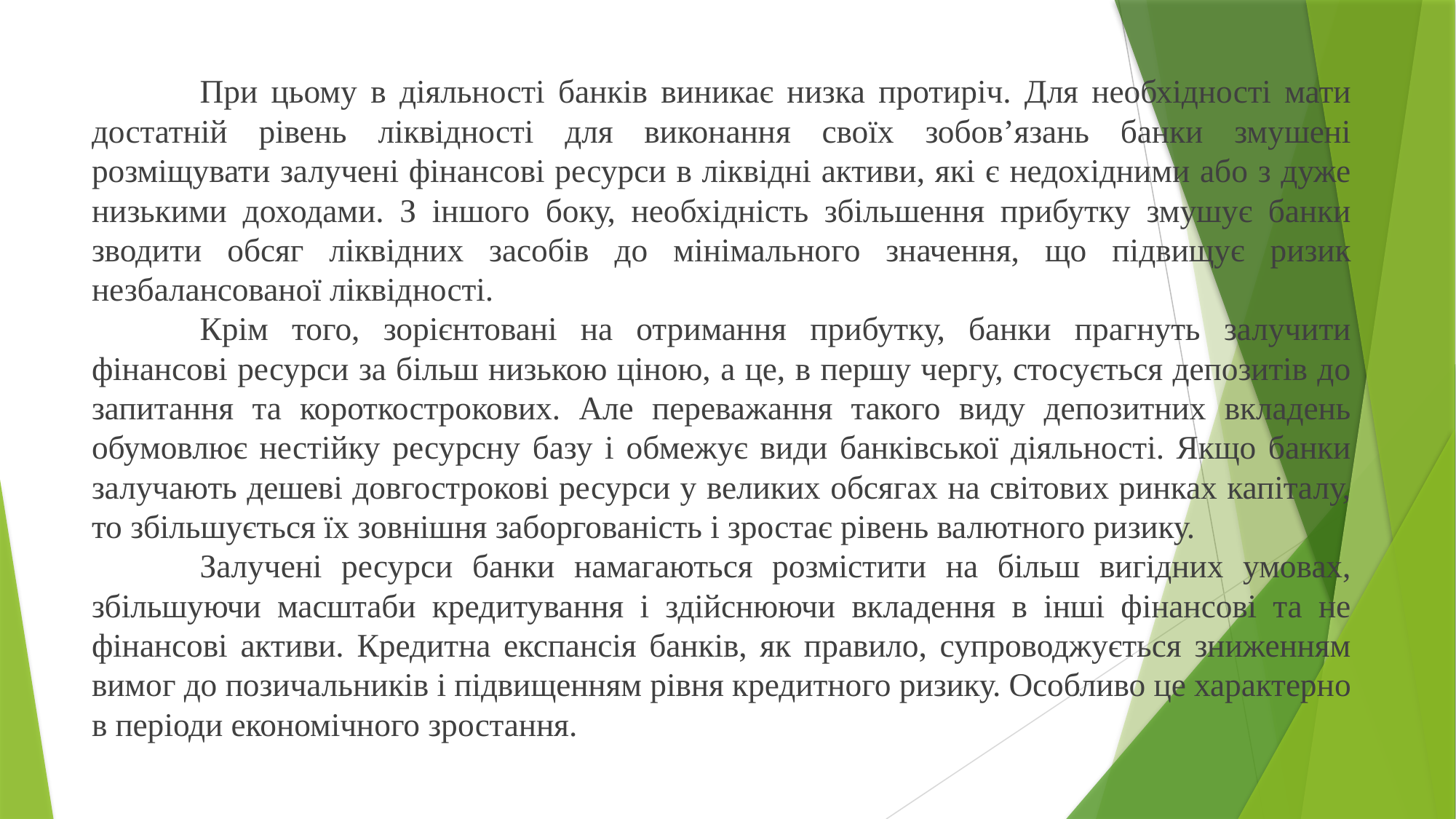

При цьому в діяльності банків виникає низка протиріч. Для необхідності мати достатній рівень ліквідності для виконання своїх зобов’язань банки змушені розміщувати залучені фінансові ресурси в ліквідні активи, які є недохідними або з дуже низькими доходами. З іншого боку, необхідність збільшення прибутку змушує банки зводити обсяг ліквідних засобів до мінімального значення, що підвищує ризик незбалансованої ліквідності.
	Крім того, зорієнтовані на отримання прибутку, банки прагнуть залучити фінансові ресурси за більш низькою ціною, а це, в першу чергу, стосується депозитів до запитання та короткострокових. Але переважання такого виду депозитних вкладень обумовлює нестійку ресурсну базу і обмежує види банківської діяльності. Якщо банки залучають дешеві довгострокові ресурси у великих обсягах на світових ринках капіталу, то збільшується їх зовнішня заборгованість і зростає рівень валютного ризику.
	Залучені ресурси банки намагаються розмістити на більш вигідних умовах, збільшуючи масштаби кредитування і здійснюючи вкладення в інші фінансові та не фінансові активи. Кредитна експансія банків, як правило, супроводжується зниженням вимог до позичальників і підвищенням рівня кредитного ризику. Особливо це характерно в періоди економічного зростання.